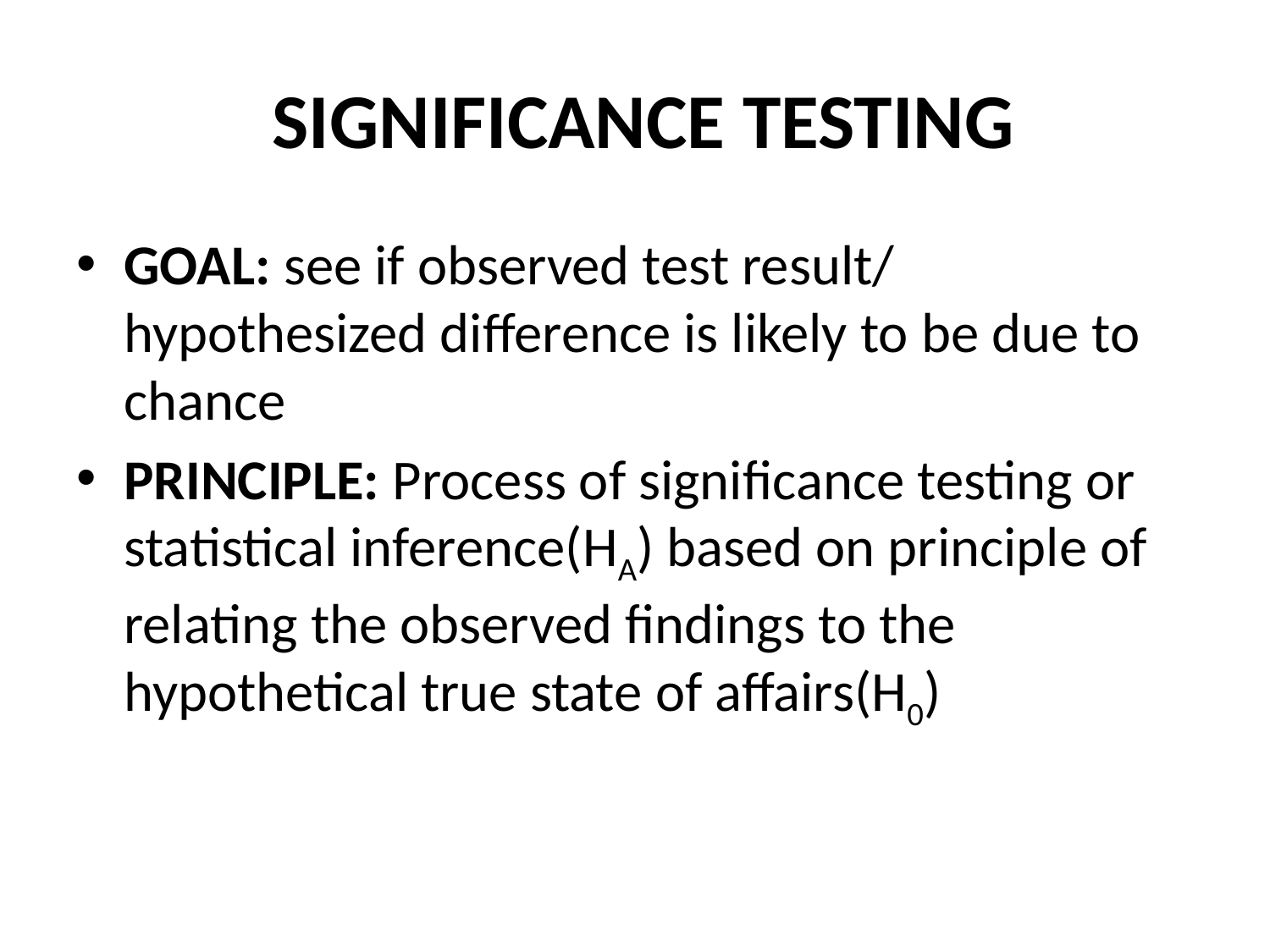

# SIGNIFICANCE TESTING
GOAL: see if observed test result/ hypothesized difference is likely to be due to chance
PRINCIPLE: Process of significance testing or statistical inference(HA) based on principle of relating the observed findings to the hypothetical true state of affairs(H0)